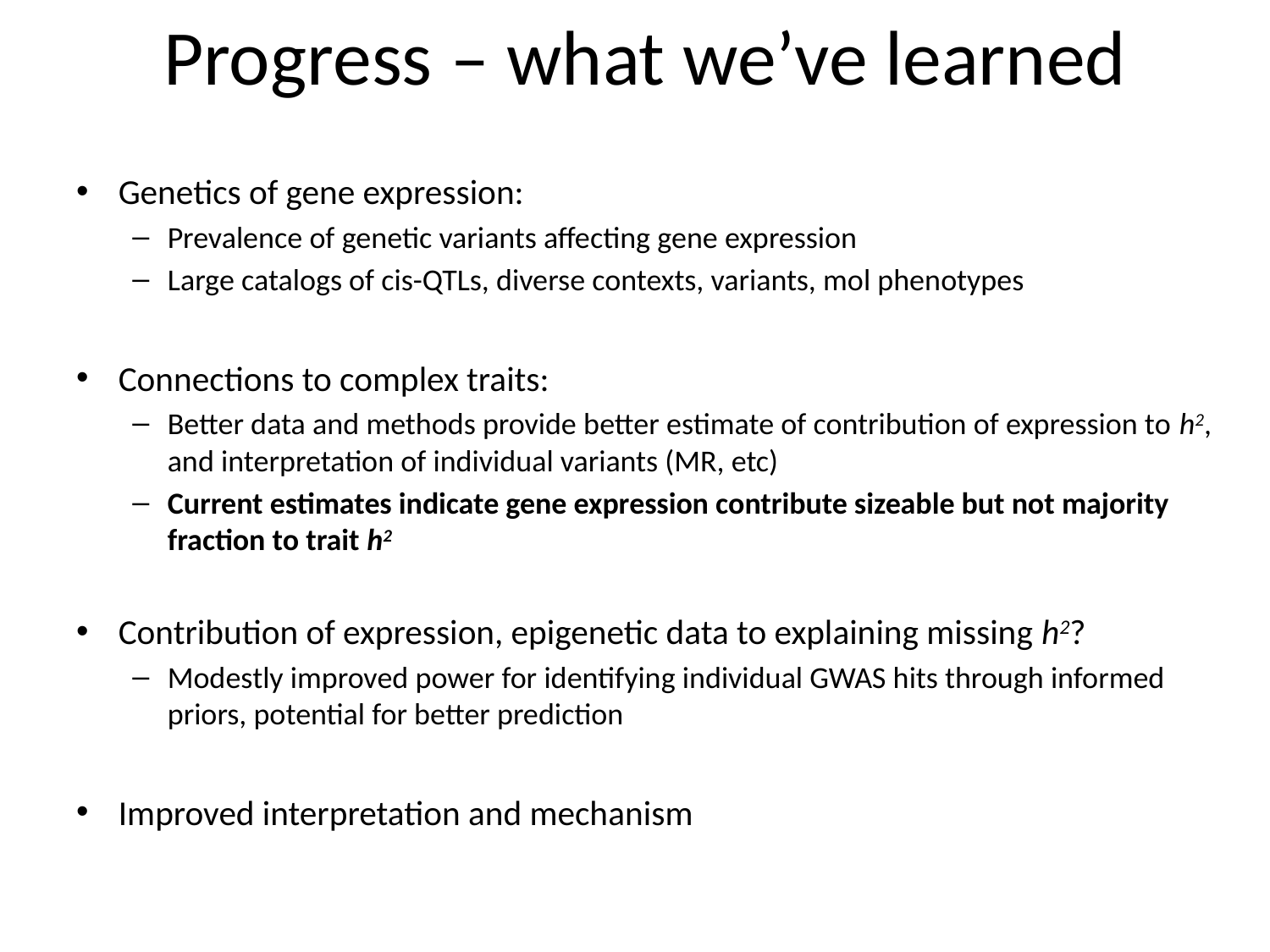

# Progress – what we’ve learned
Genetics of gene expression:
Prevalence of genetic variants affecting gene expression
Large catalogs of cis-QTLs, diverse contexts, variants, mol phenotypes

Connections to complex traits:
Better data and methods provide better estimate of contribution of expression to h2, and interpretation of individual variants (MR, etc)
Current estimates indicate gene expression contribute sizeable but not majority fraction to trait h2

Contribution of expression, epigenetic data to explaining missing h2?
Modestly improved power for identifying individual GWAS hits through informed priors, potential for better prediction

Improved interpretation and mechanism